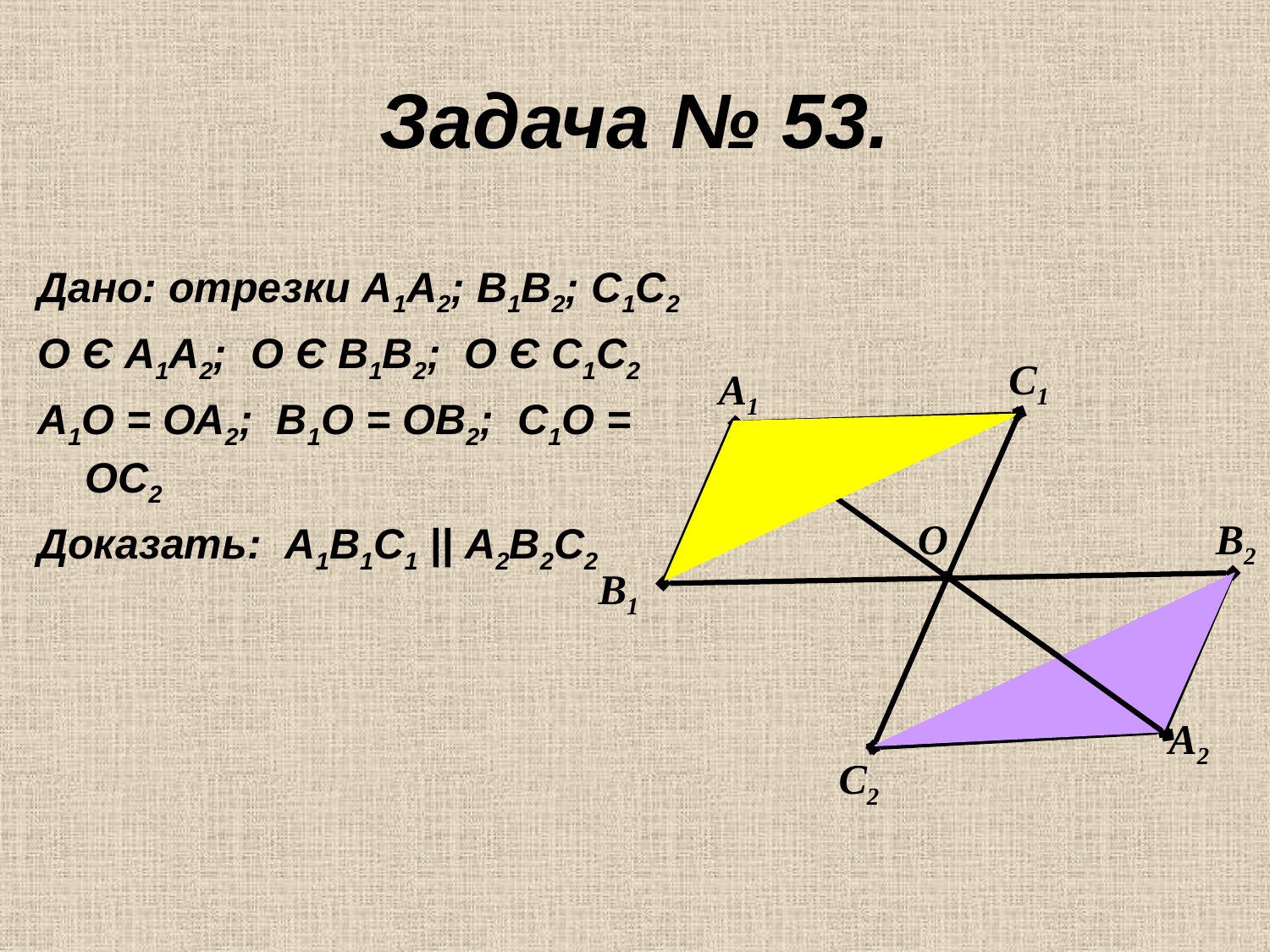

# Задача № 53.
Дано: отрезки А1А2; В1В2; С1С2
О Є А1А2;  О Є В1В2;  О Є С1С2
А1О = ОА2;  В1О = ОВ2;  С1О = ОС2
Доказать:  А1В1С1 || А2В2С2
С1
А1

О
В2
В1

А2

С2